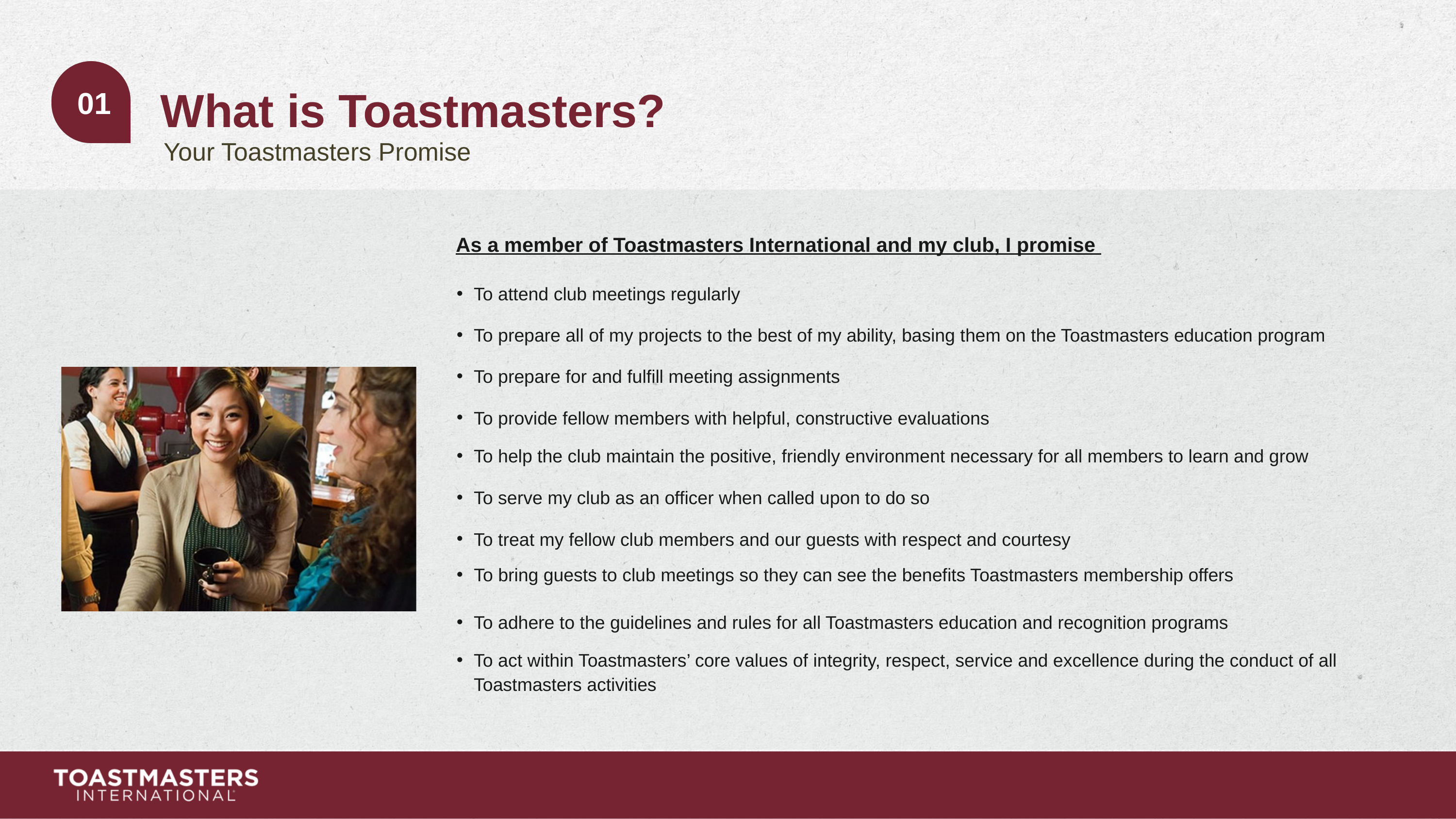

What is Toastmasters?
01
Your Toastmasters Promise

As a member of Toastmasters International and my club, I promise
To attend club meetings regularly
To prepare all of my projects to the best of my ability, basing them on the Toastmasters education program
To prepare for and fulfill meeting assignments

To provide fellow members with helpful, constructive evaluations
To help the club maintain the positive, friendly environment necessary for all members to learn and grow
To serve my club as an officer when called upon to do so
To treat my fellow club members and our guests with respect and courtesy
To bring guests to club meetings so they can see the benefits Toastmasters membership offers
To adhere to the guidelines and rules for all Toastmasters education and recognition programs
To act within Toastmasters’ core values of integrity, respect, service and excellence during the conduct of all Toastmasters activities